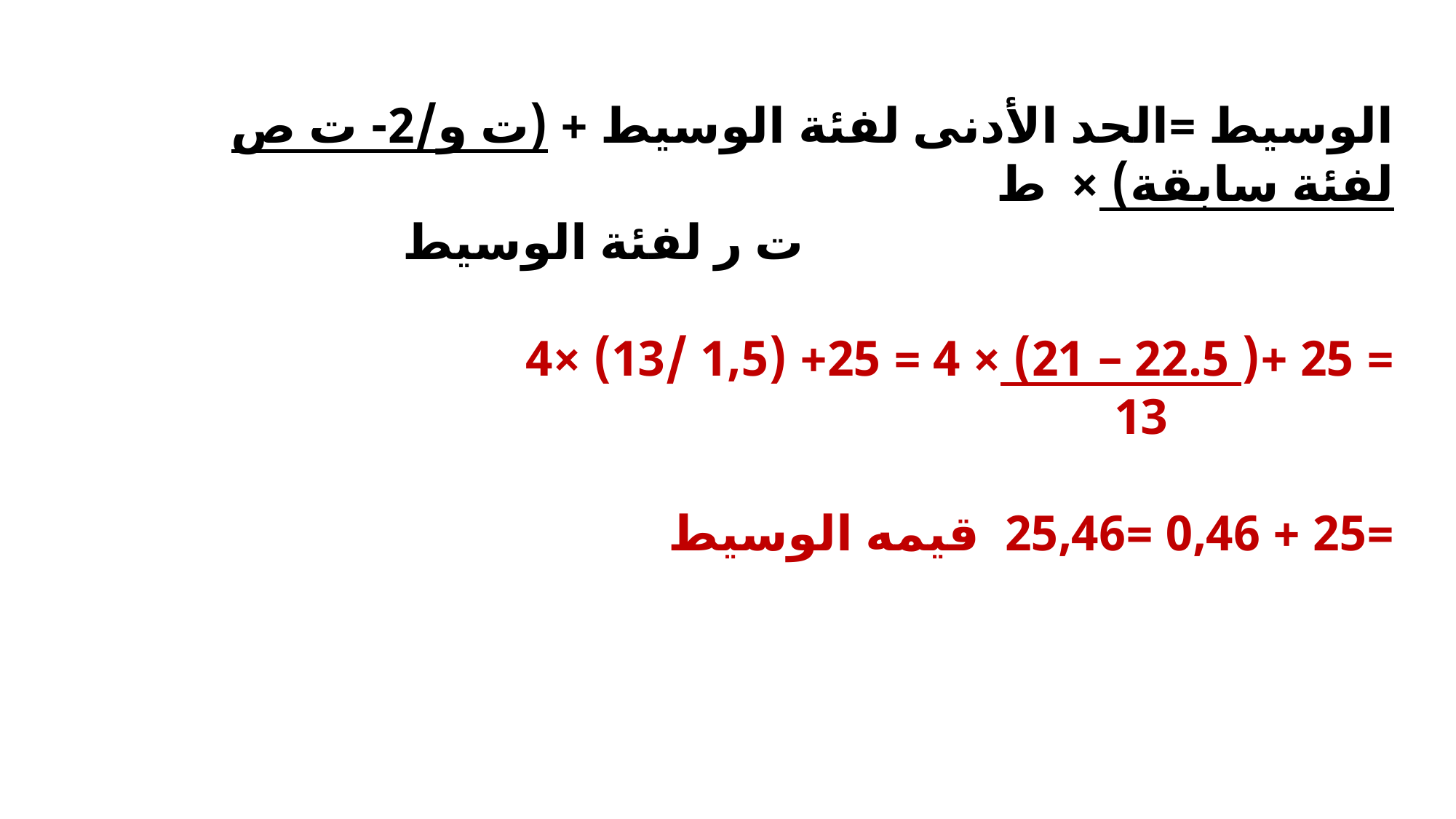

الوسيط =الحد الأدنى لفئة الوسيط + (ت و/2- ت ص لفئة سابقة) ×  ط
                                               ت ر لفئة الوسيط

= 25 +( 22.5 – 21) × 4 = 25+ (1,5 /13) ×4
                  13

=25 + 0,46 =25,46  قيمه الوسيط